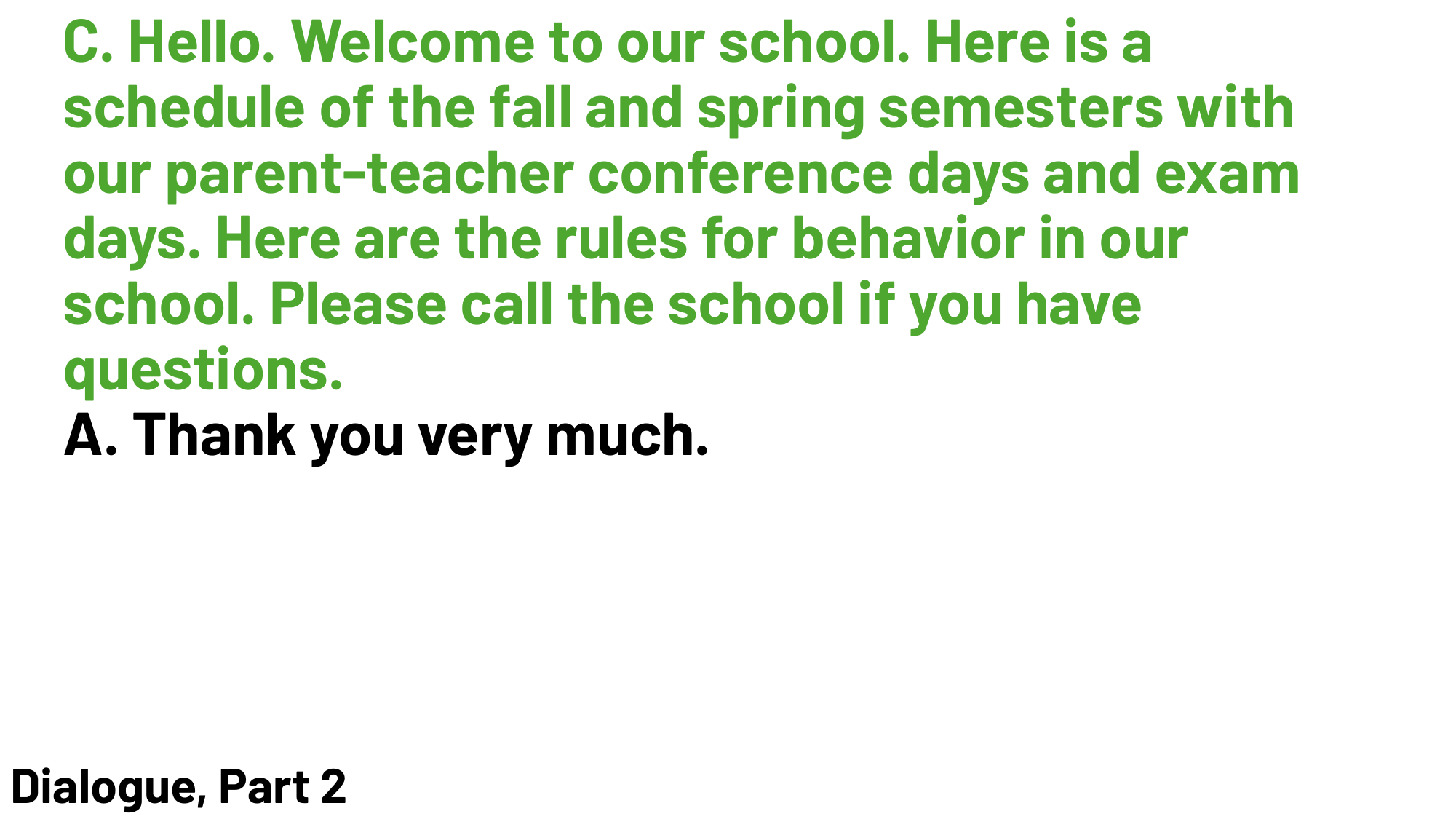

# C. Hello. Welcome to our school. Here is a schedule of the fall and spring semesters with our parent-teacher conference days and exam days. Here are the rules for behavior in our school. Please call the school if you have questions. A. Thank you very much.
Dialogue, Part 2